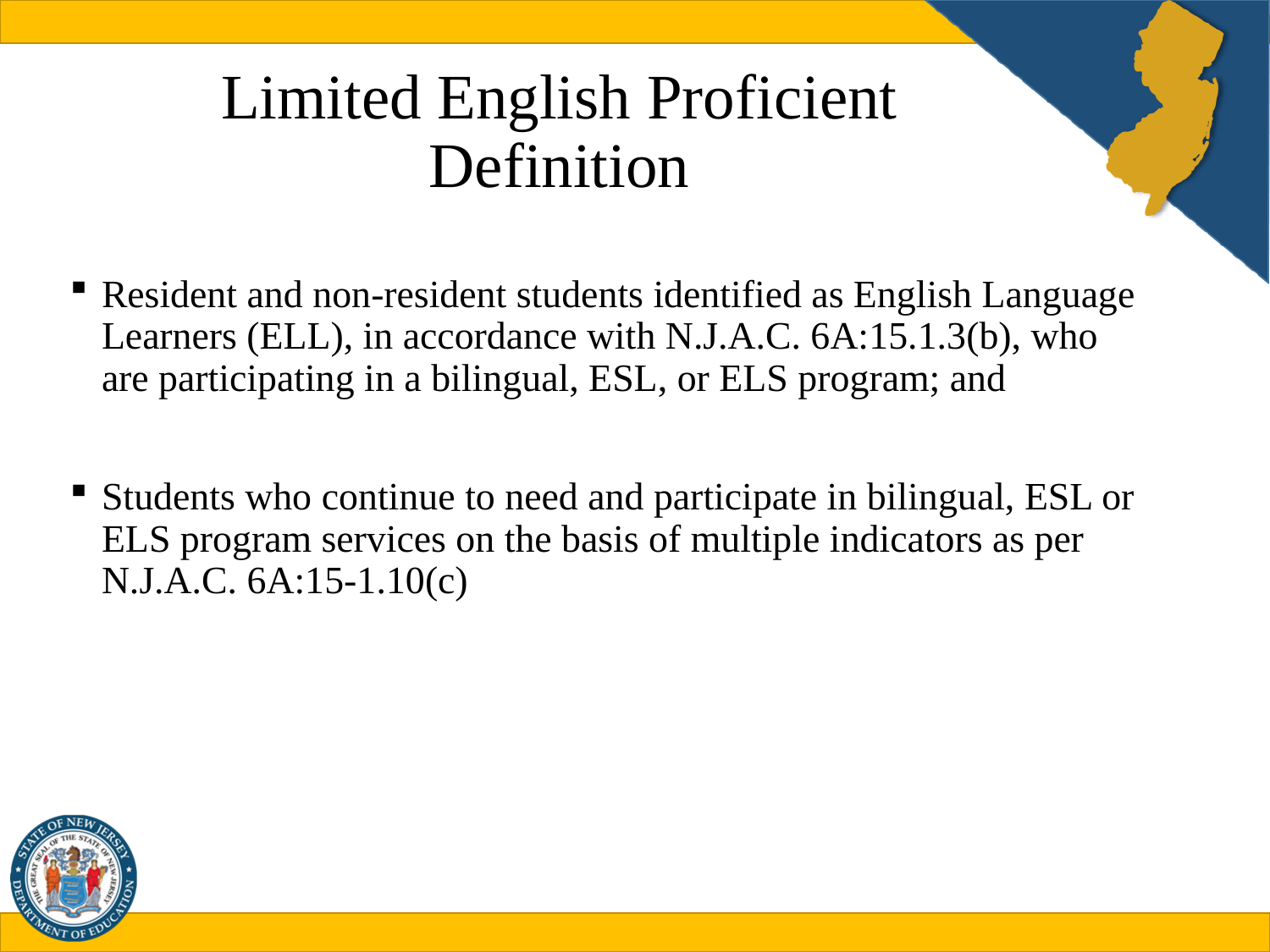

# Limited English Proficient Definition
Resident and non-resident students identified as English Language Learners (ELL), in accordance with N.J.A.C. 6A:15.1.3(b), who are participating in a bilingual, ESL, or ELS program; and

Students who continue to need and participate in bilingual, ESL or ELS program services on the basis of multiple indicators as per N.J.A.C. 6A:15-1.10(c)